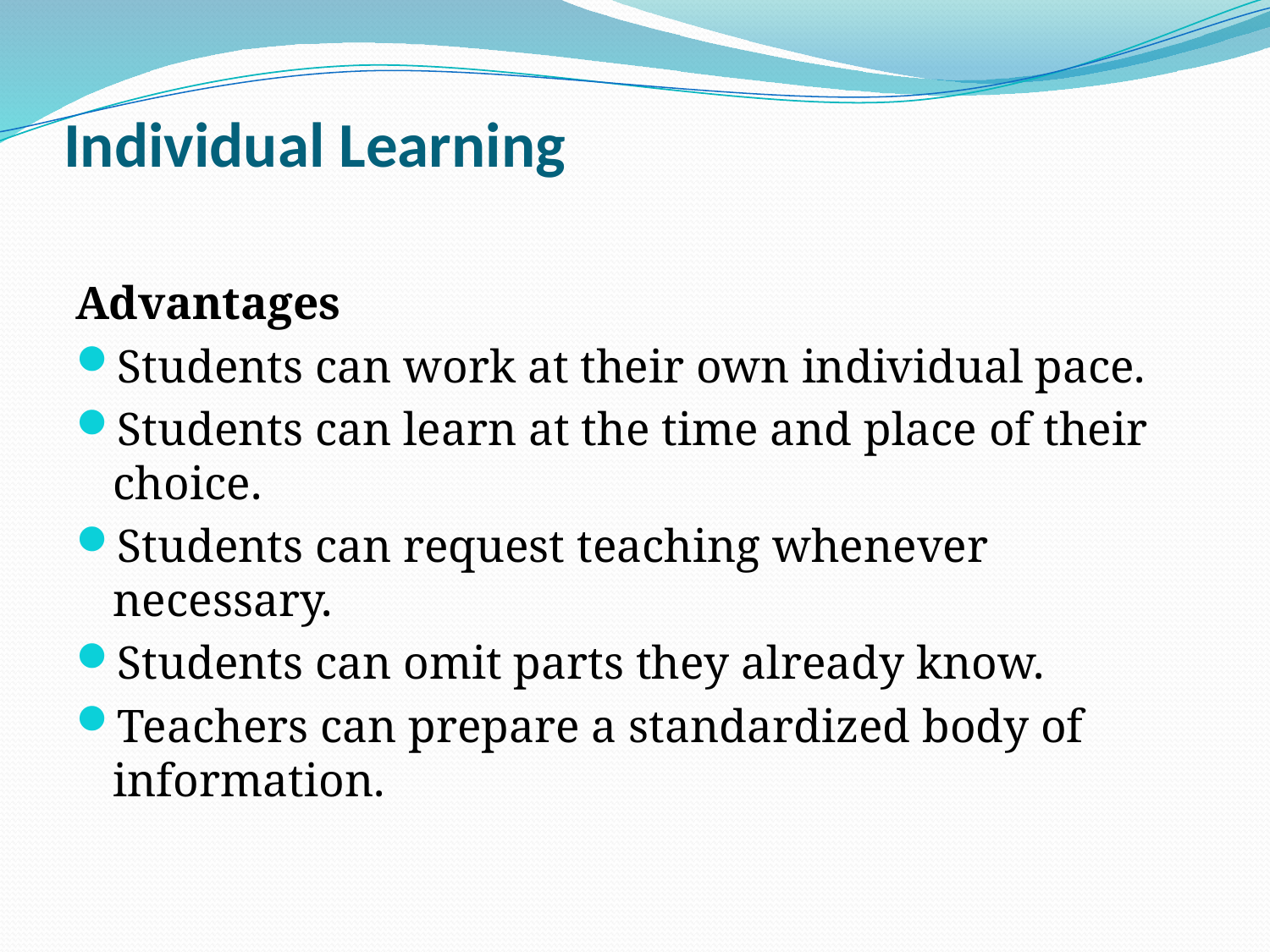

# Individual Learning
Advantages
Students can work at their own individual pace.
Students can learn at the time and place of their choice.
Students can request teaching whenever necessary.
Students can omit parts they already know.
Teachers can prepare a standardized body of information.